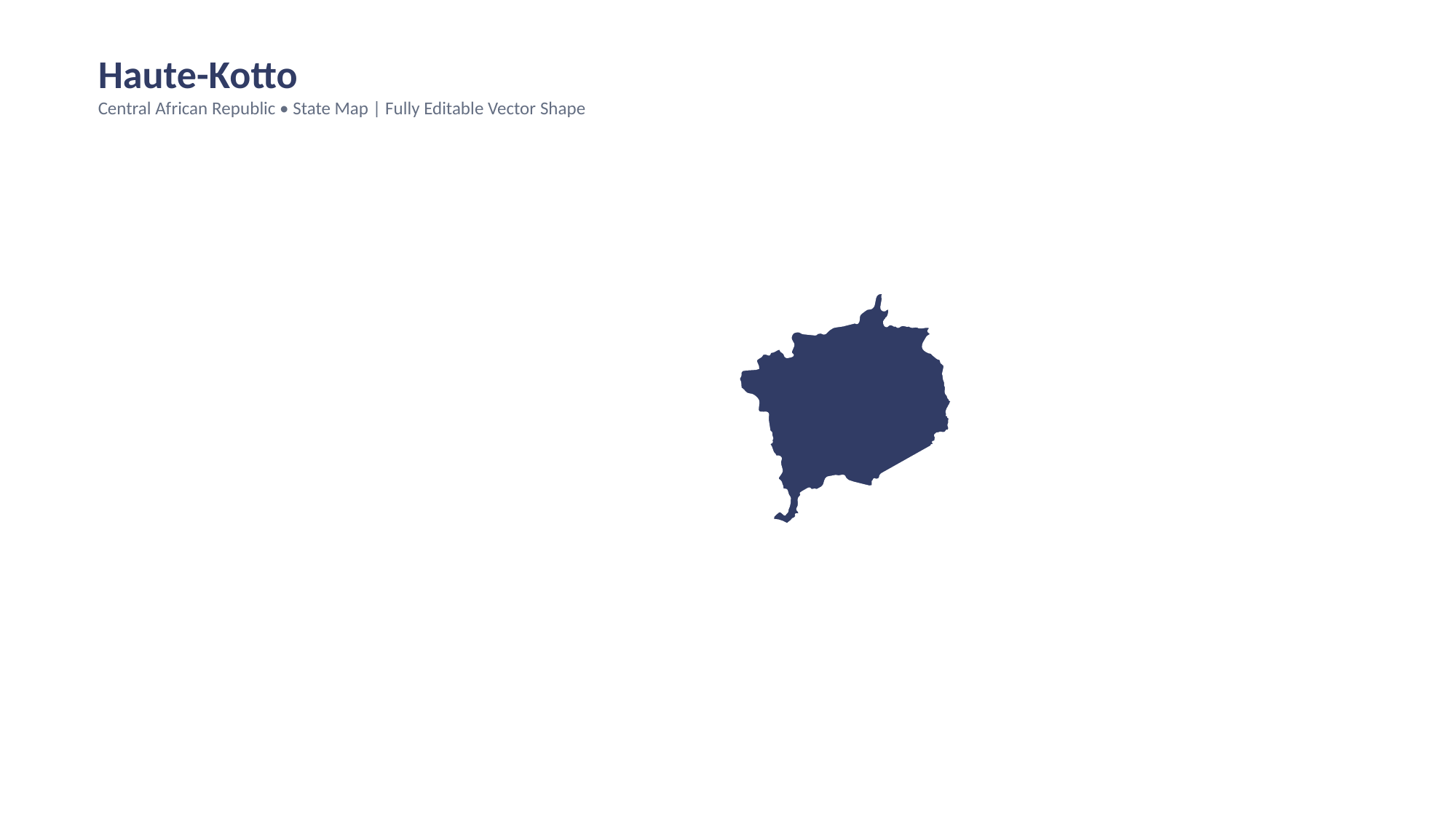

Haute-Kotto
Central African Republic • State Map | Fully Editable Vector Shape